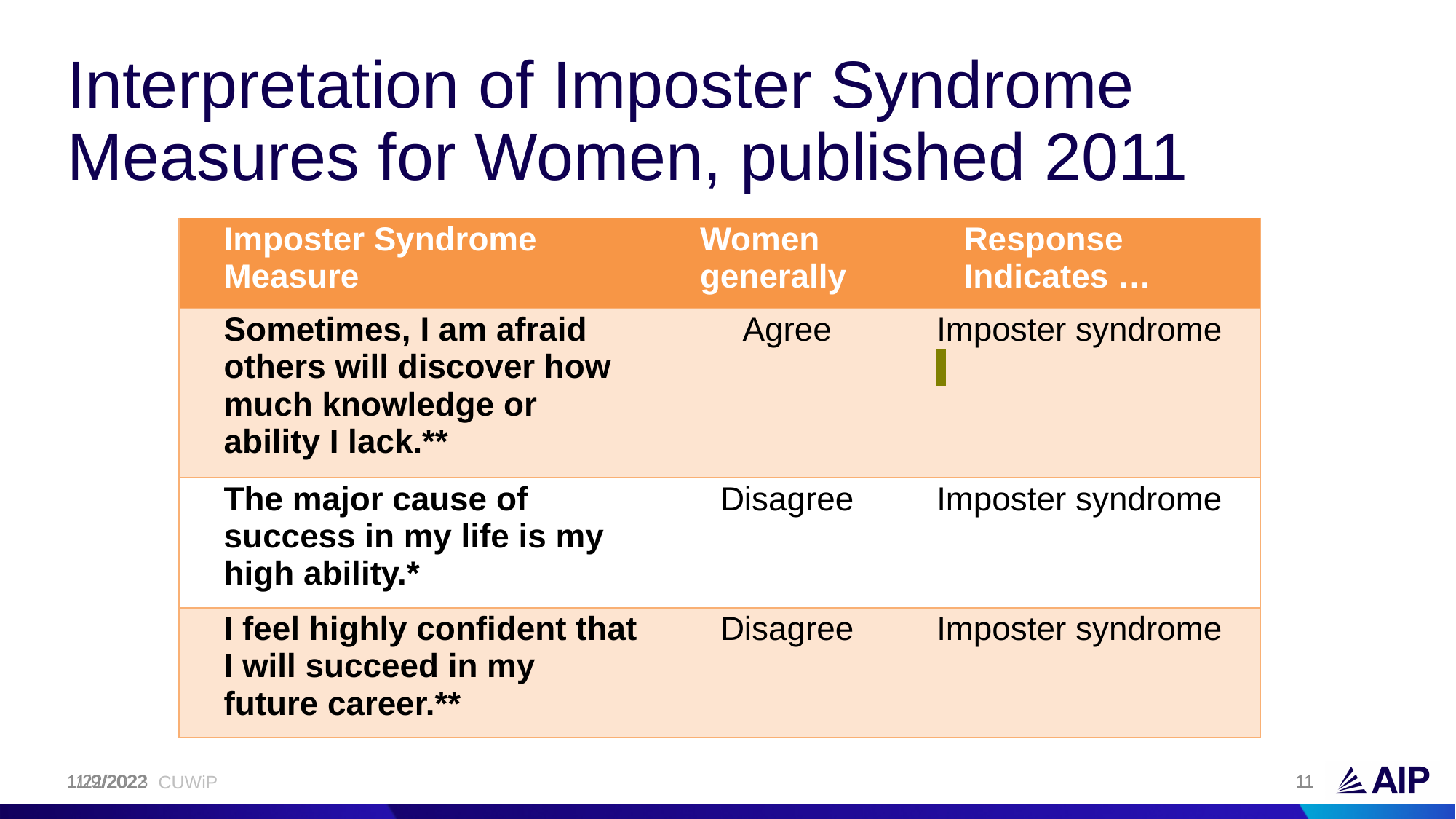

# Interpretation of Imposter Syndrome Measures for Women, published 2011
| Imposter Syndrome Measure | Women generally | Response Indicates … |
| --- | --- | --- |
| Sometimes, I am afraid others will discover how much knowledge or ability I lack.\*\* | Agree | Imposter syndrome |
| The major cause of success in my life is my high ability.\* | Disagree | Imposter syndrome |
| I feel highly confident that I will succeed in my future career.\*\* | Disagree | Imposter syndrome |
1/22/2023
11/9/2022
11
11
CUWiP